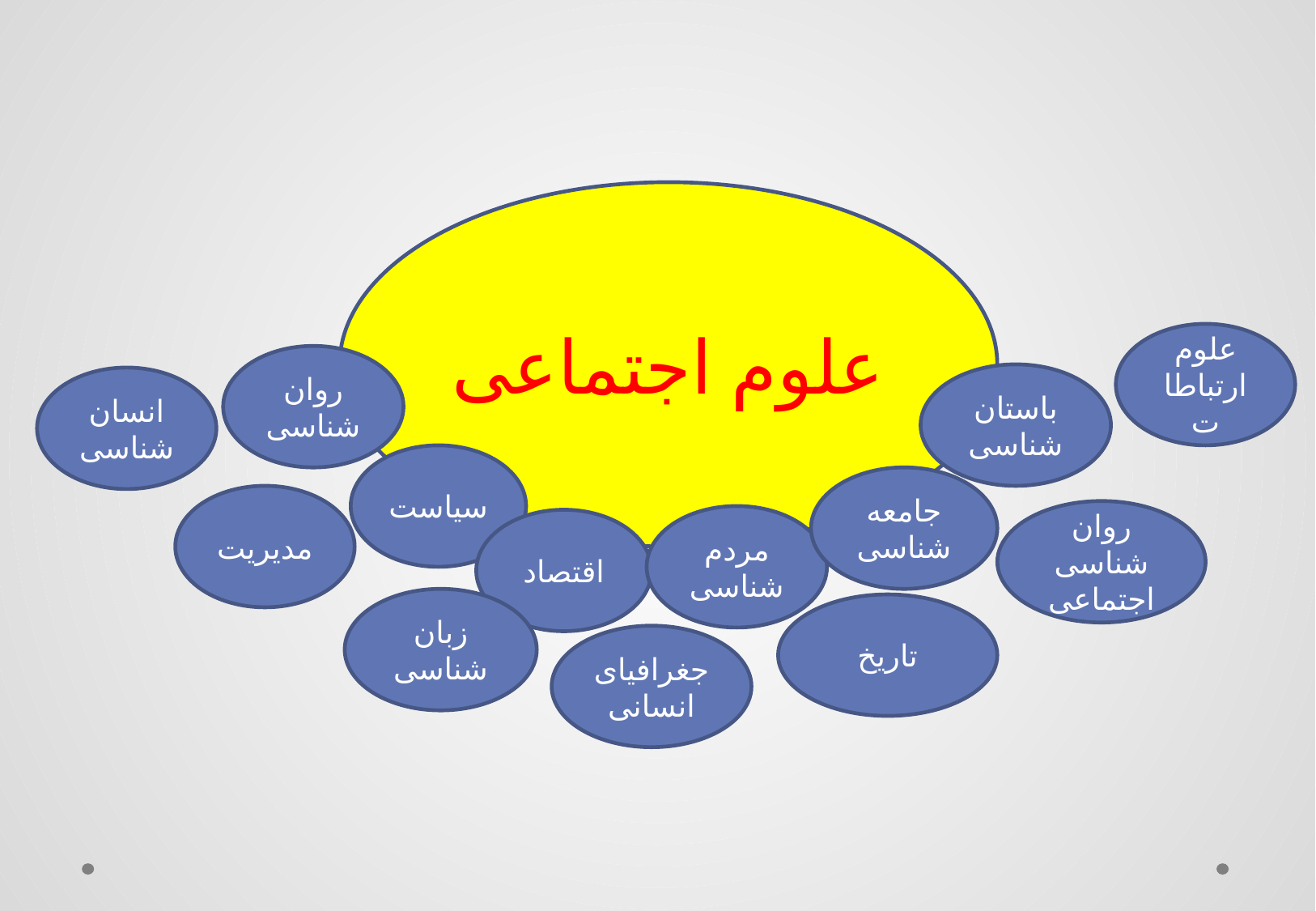

علوم اجتماعی
علوم ارتباطات
روان شناسی
باستان شناسی
انسان شناسی
سیاست
جامعه شناسی
مدیریت
روان شناسی اجتماعی
مردم شناسی
اقتصاد
زبان شناسی
تاریخ
جغرافیای انسانی